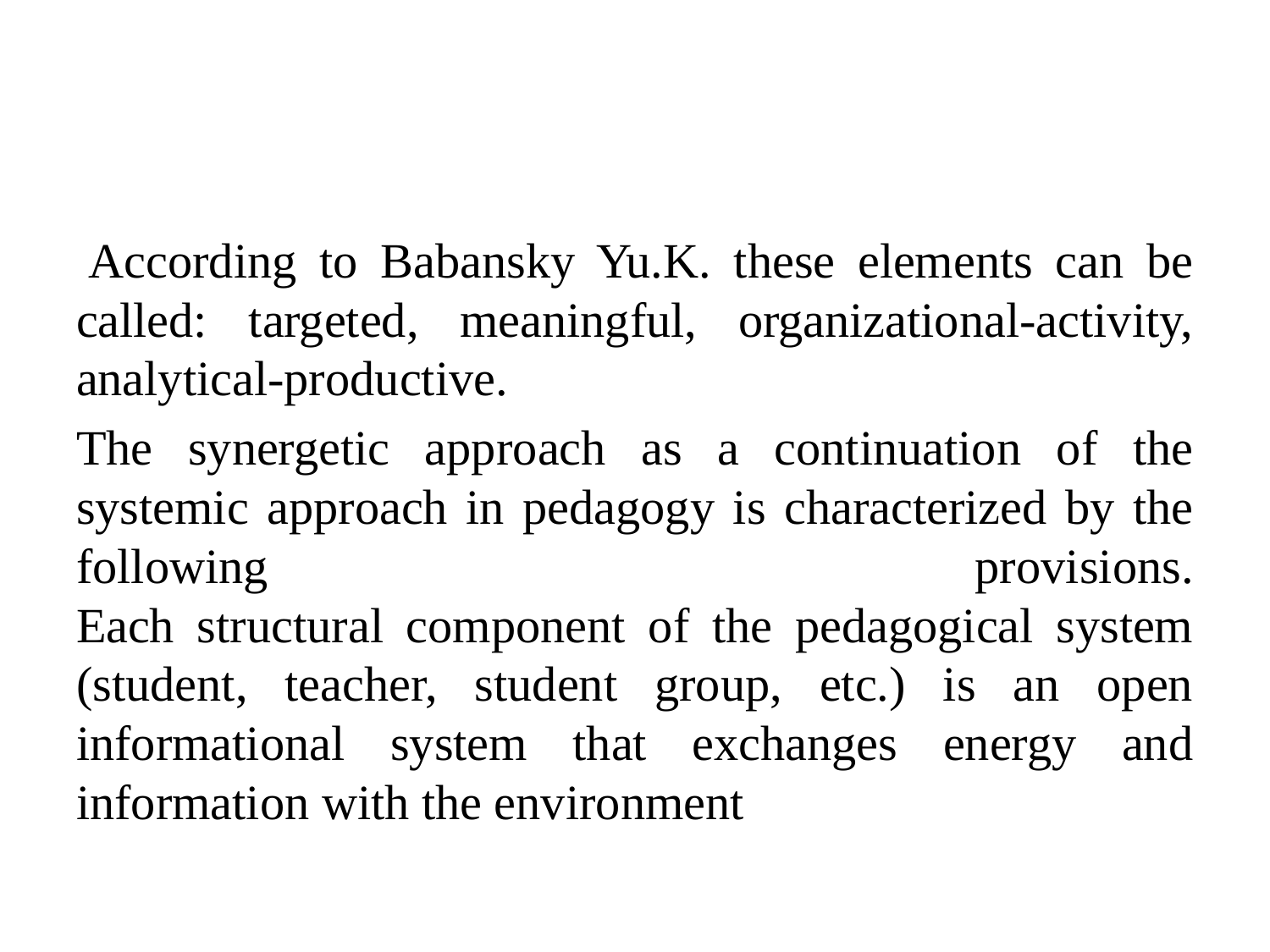

#
 According to Babansky Yu.K. these elements can be called: targeted, meaningful, organizational-activity, analytical-productive.
The synergetic approach as a continuation of the systemic approach in pedagogy is characterized by the following provisions.
Each structural component of the pedagogical system (student, teacher, student group, etc.) is an open informational system that exchanges energy and information with the environment